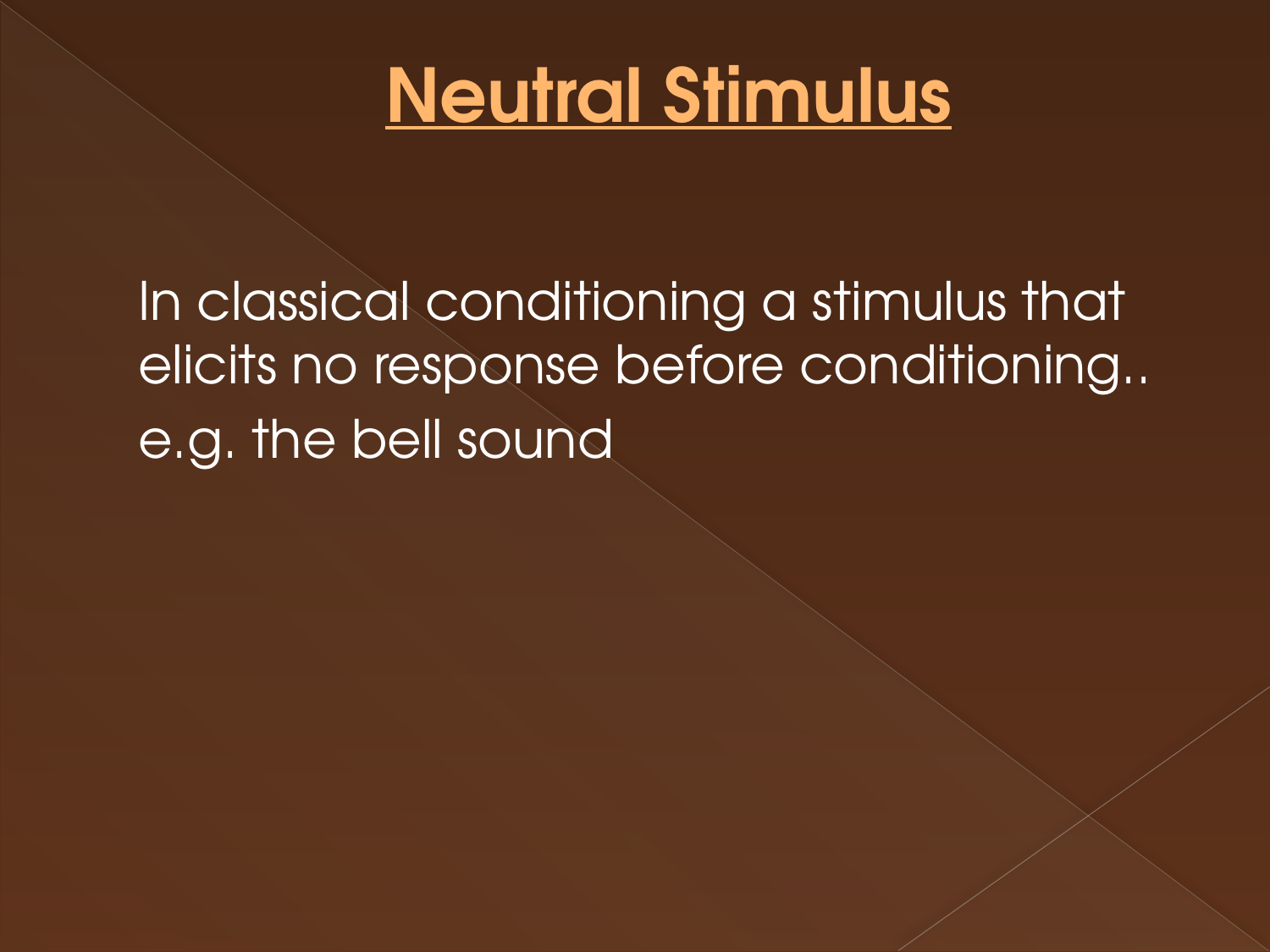

# Neutral Stimulus
	In classical conditioning a stimulus that elicits no response before conditioning..
	e.g. the bell sound